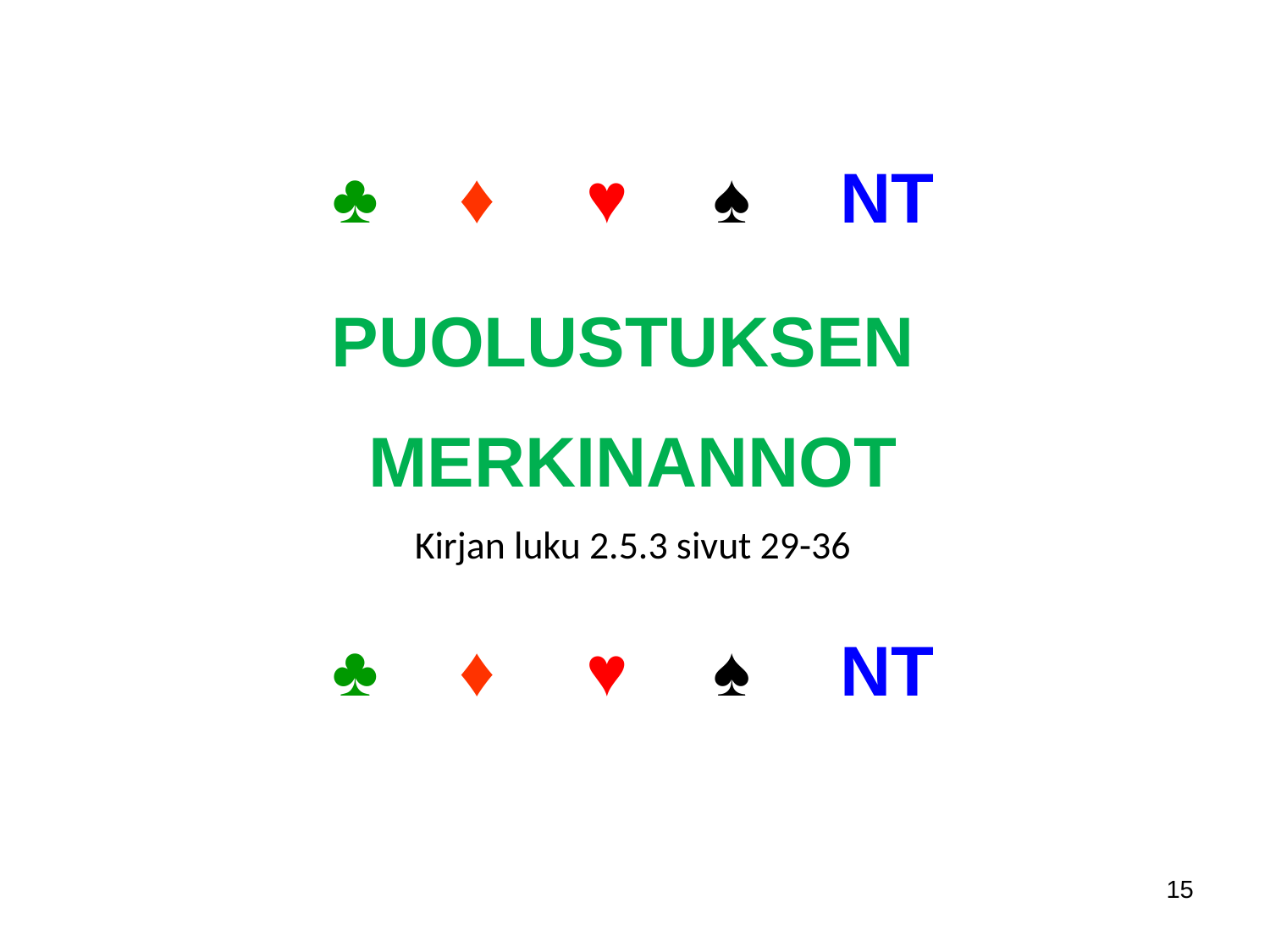

♣	♦	♥	♠	NT

PUOLUSTUKSEN
MERKINANNOT
Kirjan luku 2.5.3 sivut 29-36

♣	♦	♥	♠	NT
15